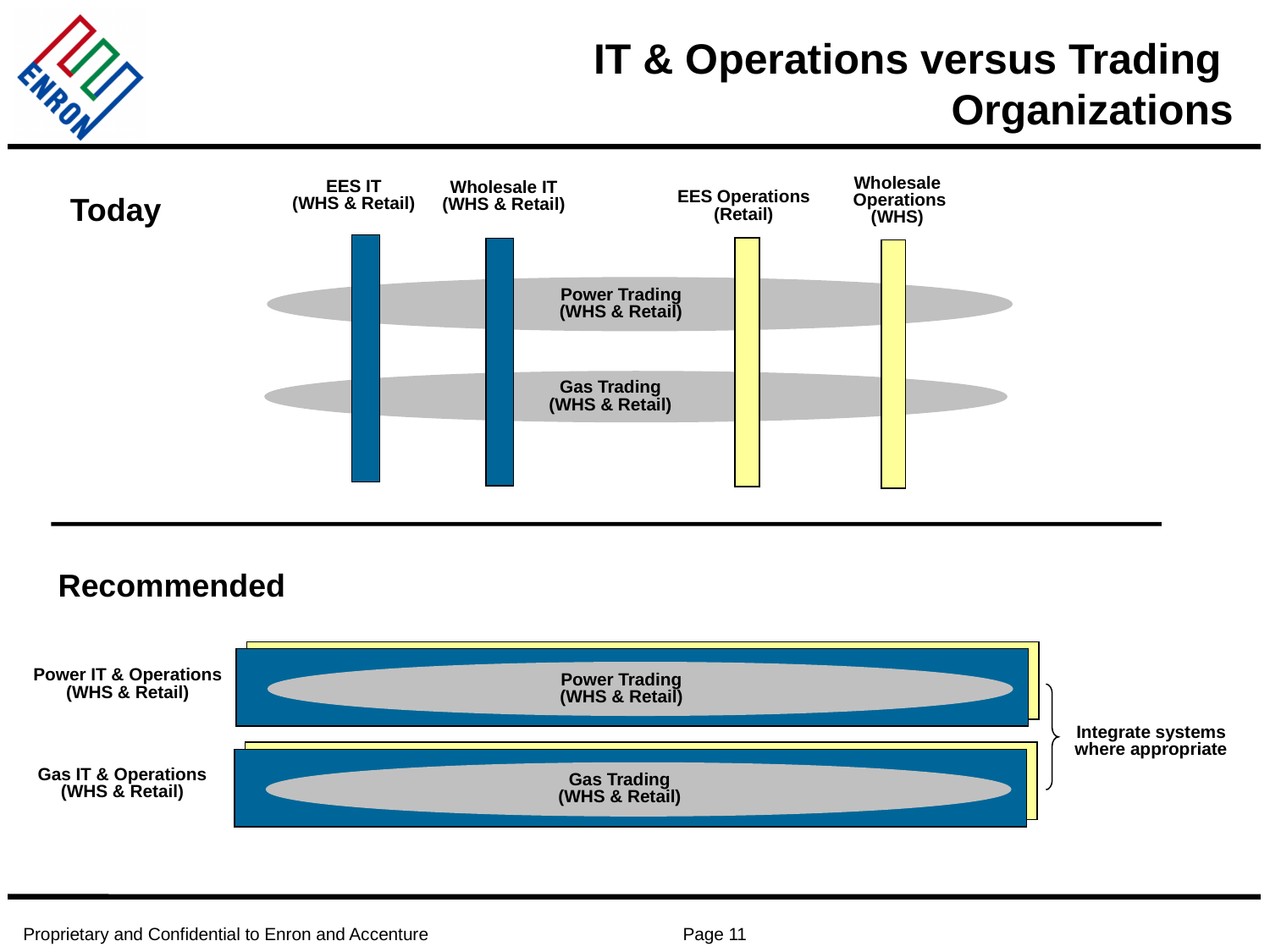

# IT & Operations versus Trading Organizations
Wholesale
 Operations
(WHS)
EES IT
(WHS & Retail)
Wholesale IT
(WHS & Retail)
EES Operations
(Retail)
Today

Power Trading
(WHS & Retail)

Gas Trading
(WHS & Retail)

Recommended

Power IT & Operations
(WHS & Retail)

Power Trading
(WHS & Retail)

Integrate systems
where appropriate

Gas IT & Operations
(WHS & Retail)

Gas Trading
(WHS & Retail)